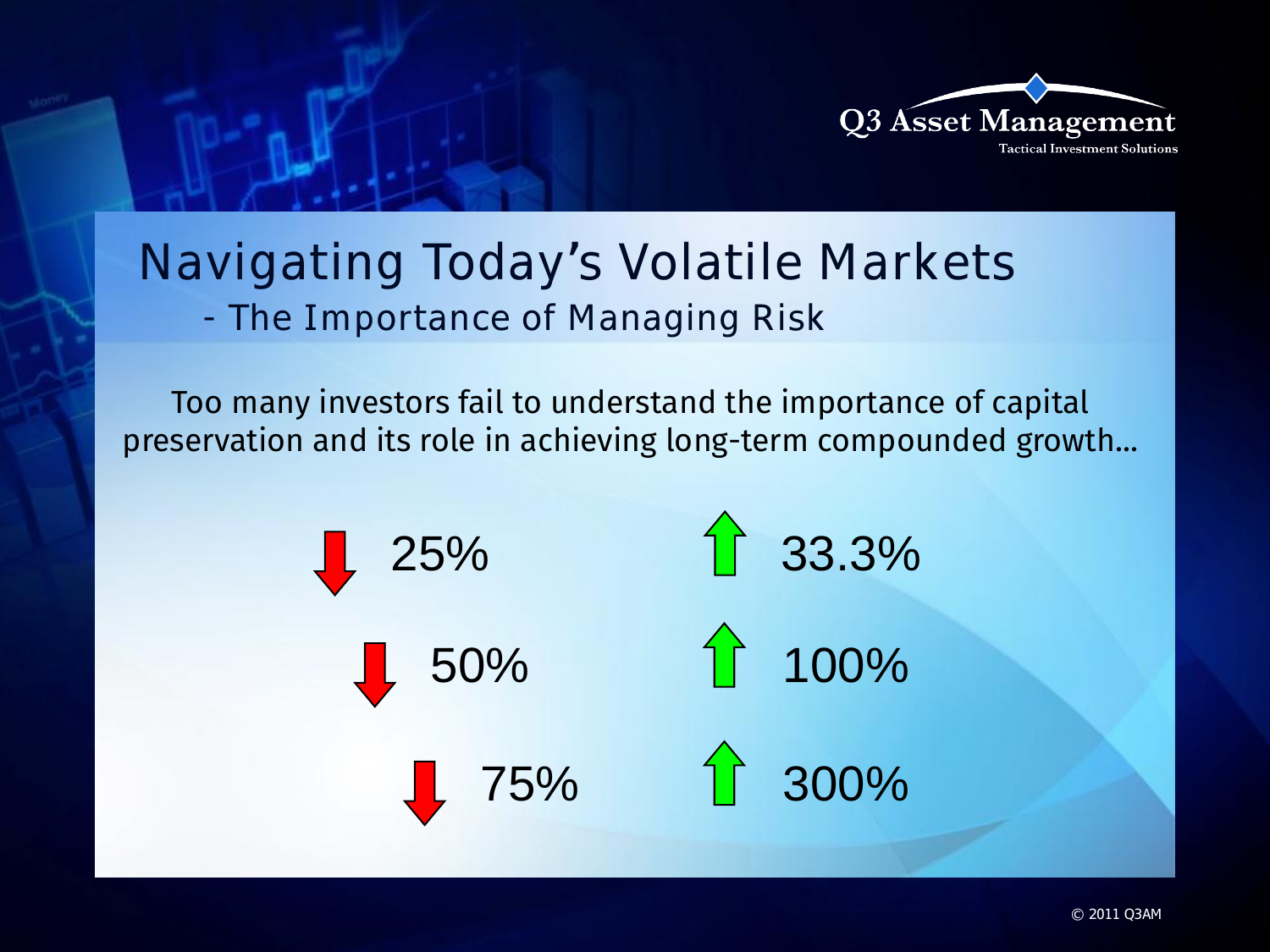

Navigating Today’s Volatile Markets
- The Importance of Managing Risk
Too many investors fail to understand the importance of capital
preservation and its role in achieving long-term compounded growth...

25%
33.3%

50%
100%

75%
300%